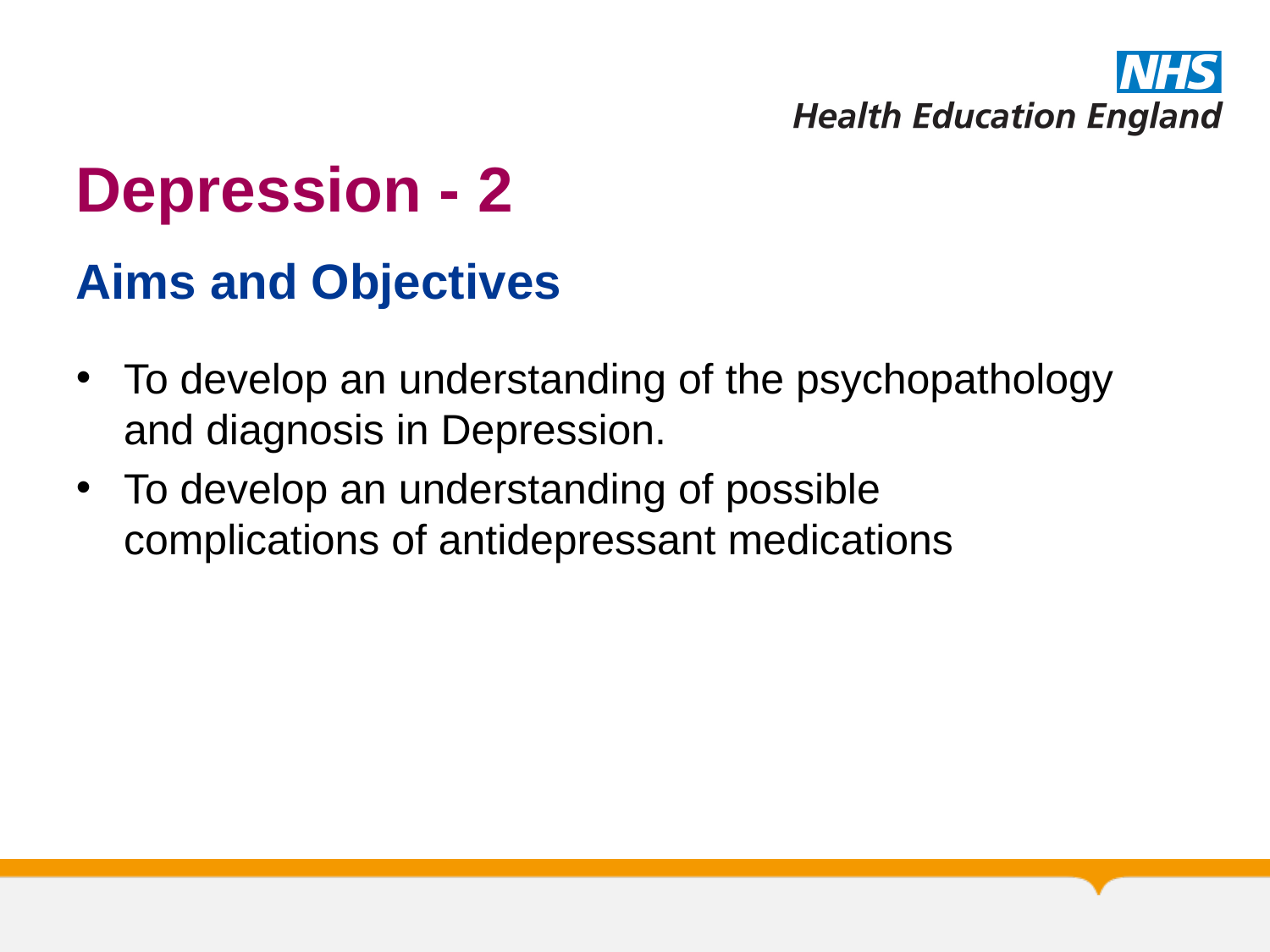

# Depression - 2
Aims and Objectives
To develop an understanding of the psychopathology and diagnosis in Depression.
To develop an understanding of possible complications of antidepressant medications